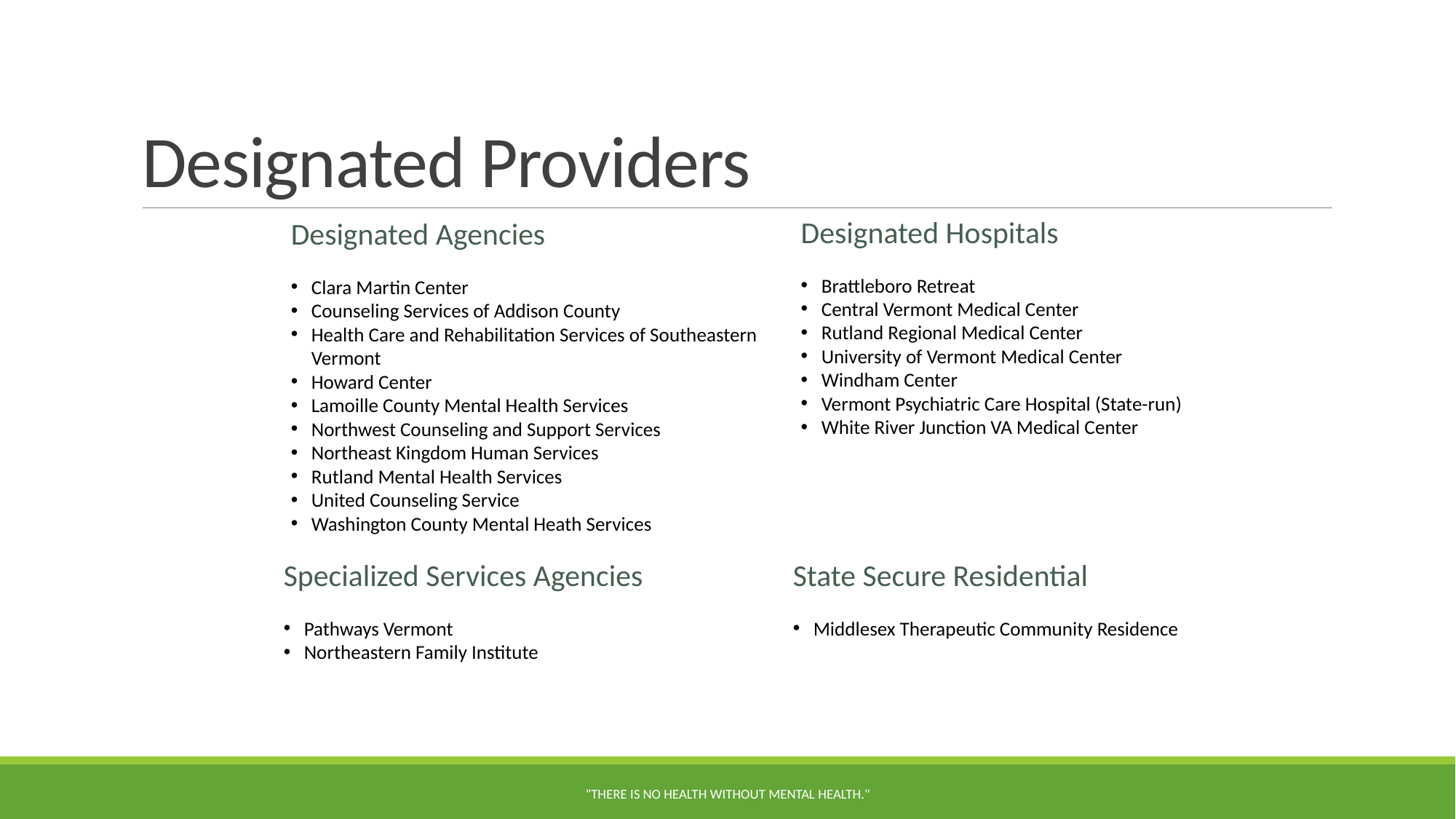

# Designated Providers
Designated Hospitals

Brattleboro Retreat
Central Vermont Medical Center
Rutland Regional Medical Center
University of Vermont Medical Center
Windham Center
Vermont Psychiatric Care Hospital (State-run)
White River Junction VA Medical Center
Designated Agencies

Clara Martin Center
Counseling Services of Addison County
Health Care and Rehabilitation Services of Southeastern Vermont
Howard Center
Lamoille County Mental Health Services
Northwest Counseling and Support Services
Northeast Kingdom Human Services
Rutland Mental Health Services
United Counseling Service
Washington County Mental Heath Services

Specialized Services Agencies

Pathways Vermont
Northeastern Family Institute
State Secure Residential

Middlesex Therapeutic Community Residence
"There is no health without mental health."